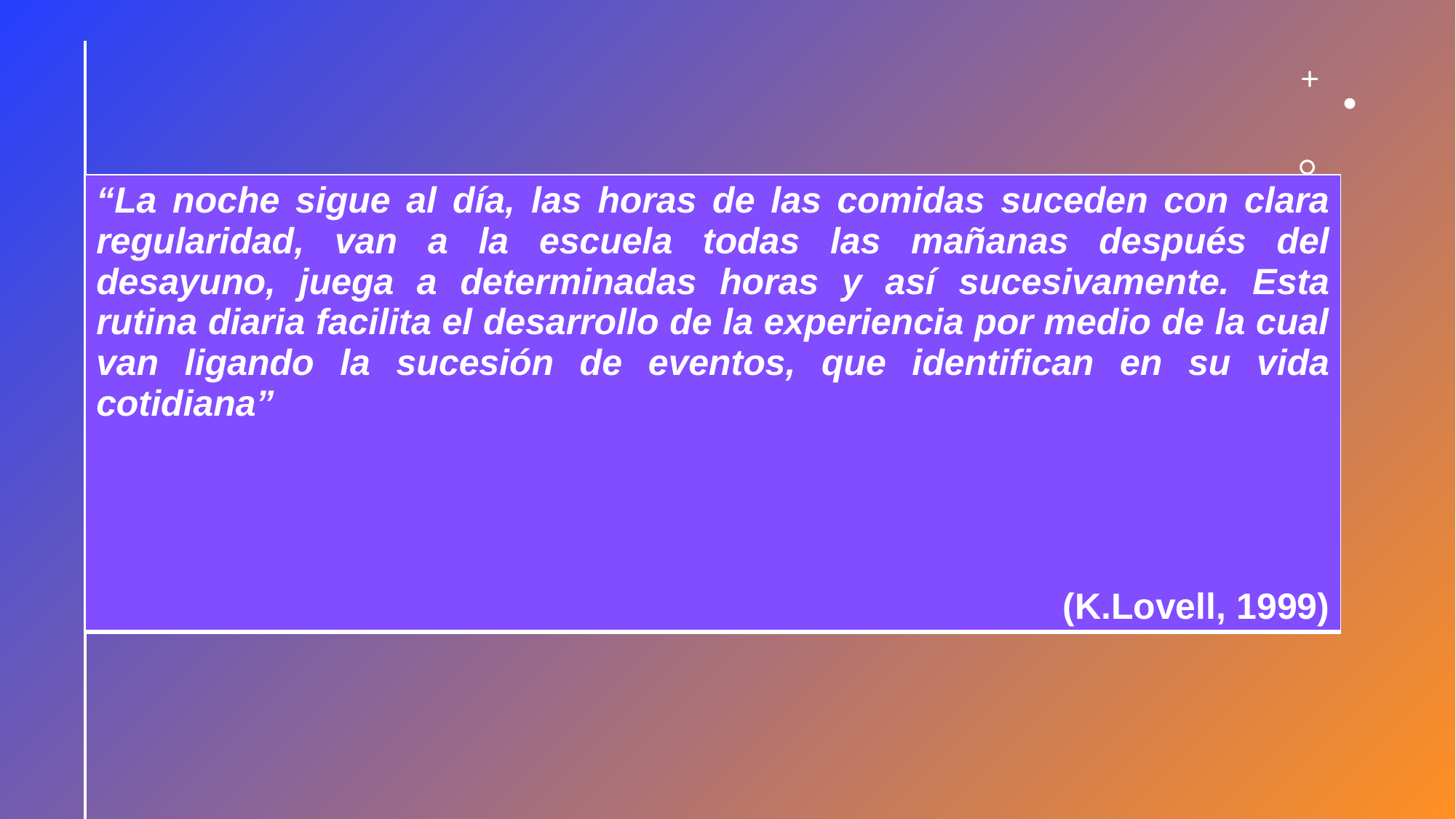

| “La noche sigue al día, las horas de las comidas suceden con clara regularidad, van a la escuela todas las mañanas después del desayuno, juega a determinadas horas y así sucesivamente. Esta rutina diaria facilita el desarrollo de la experiencia por medio de la cual van ligando la sucesión de eventos, que identifican en su vida cotidiana” (K.Lovell, 1999) |
| --- |